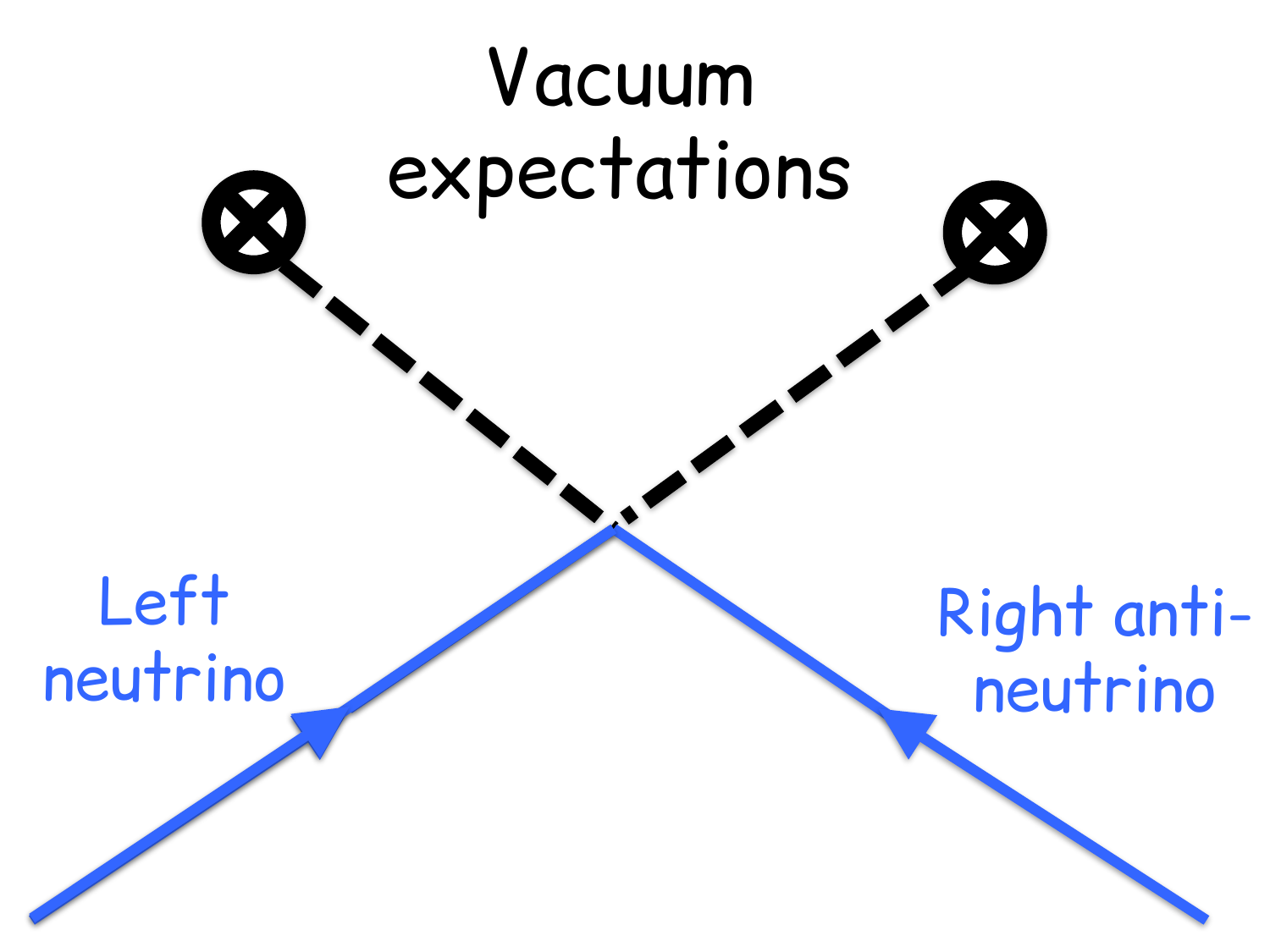

Vacuum
expectations

Left
neutrino
Right anti-
neutrino